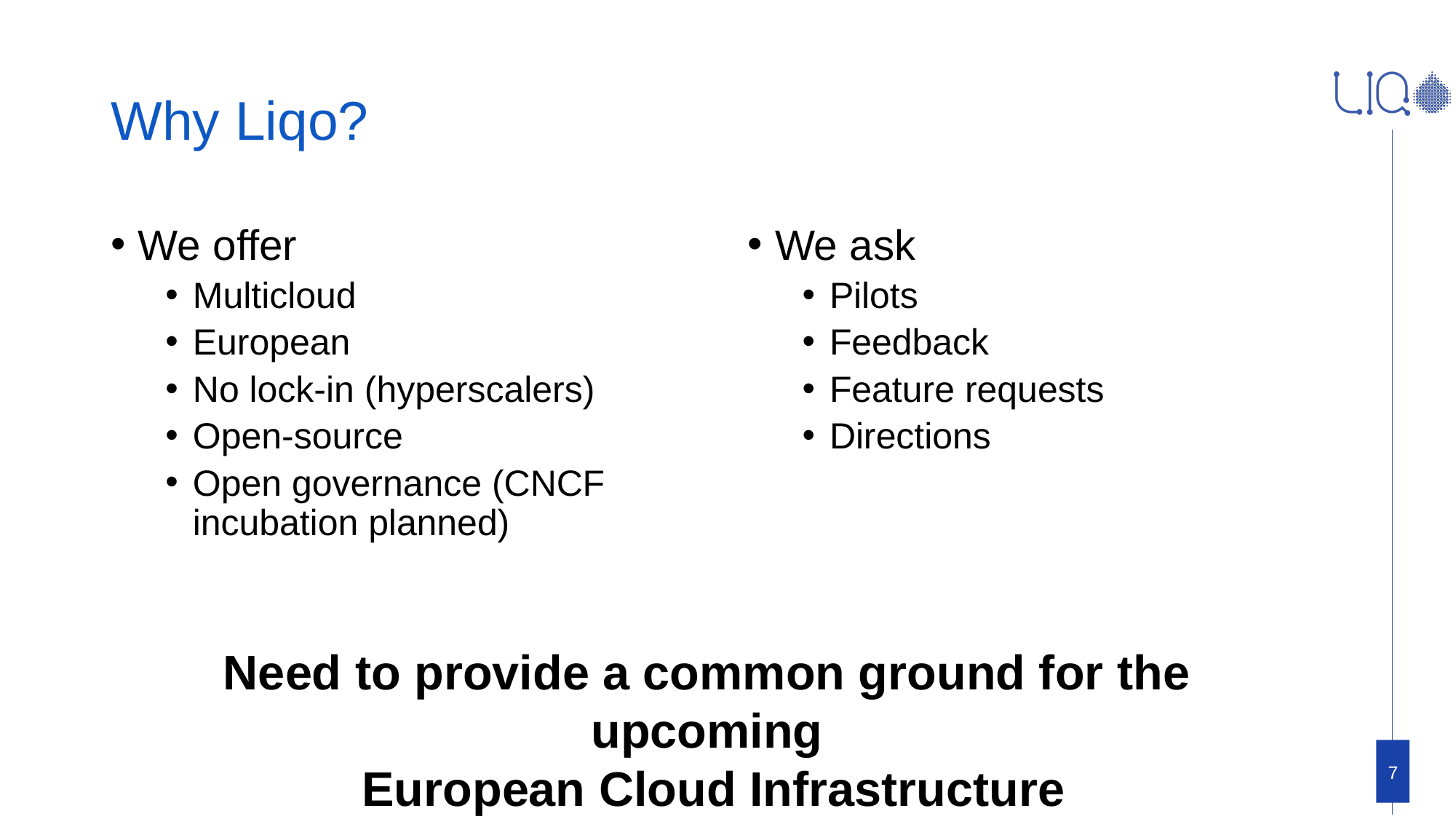

# Why Liqo?
We offer
Multicloud
European
No lock-in (hyperscalers)
Open-source
Open governance (CNCF incubation planned)

We ask
Pilots
Feedback
Feature requests
Directions
Need to provide a common ground for the upcoming
 European Cloud Infrastructure